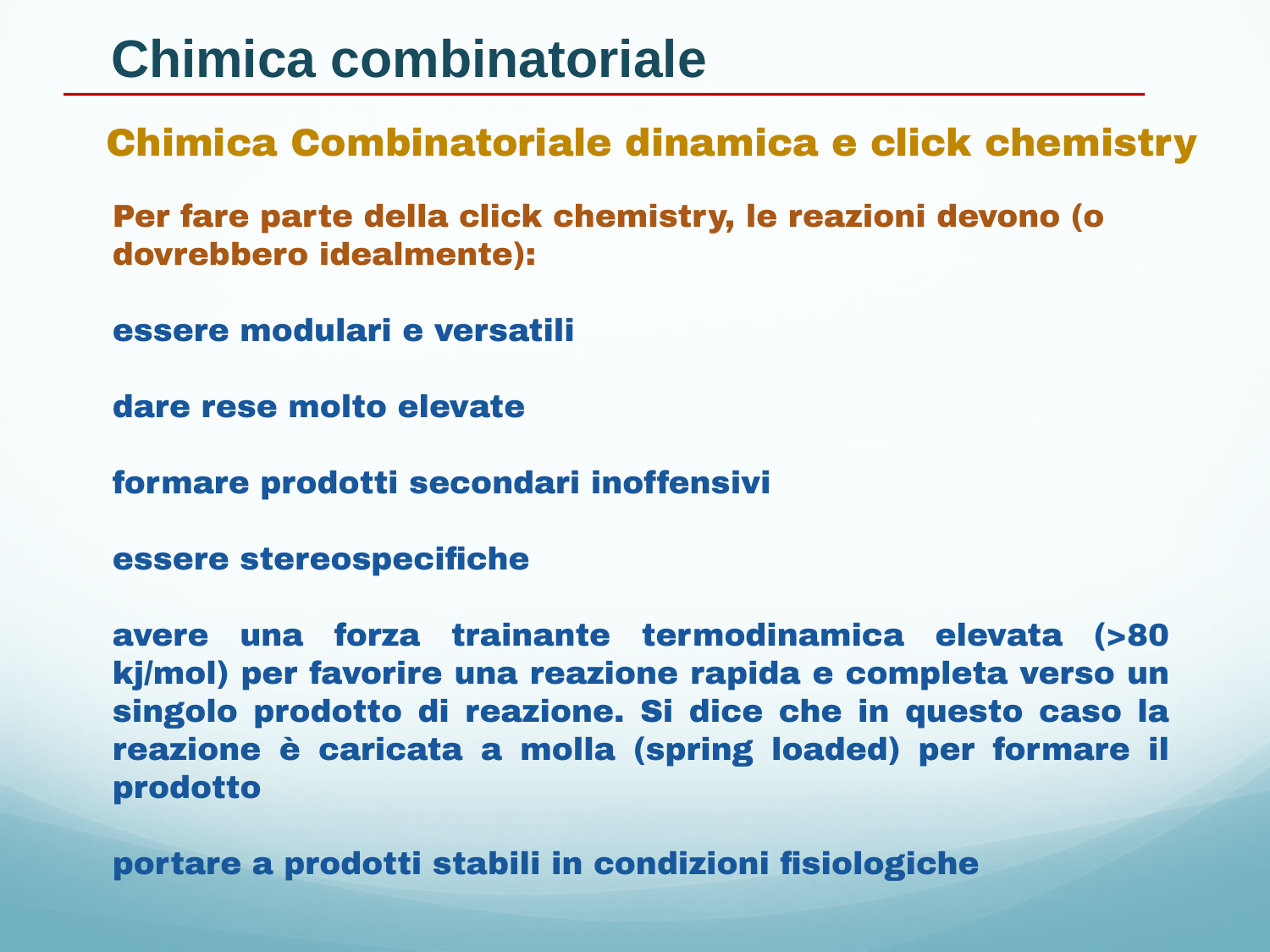

Chimica combinatoriale

Chimica Combinatoriale dinamica e click chemistry
Per fare parte della click chemistry, le reazioni devono (o dovrebbero idealmente):

essere modulari e versatili

dare rese molto elevate

formare prodotti secondari inoffensivi

essere stereospecifiche

avere una forza trainante termodinamica elevata (>80 kj/mol) per favorire una reazione rapida e completa verso un singolo prodotto di reazione. Si dice che in questo caso la reazione è caricata a molla (spring loaded) per formare il prodotto

portare a prodotti stabili in condizioni fisiologiche